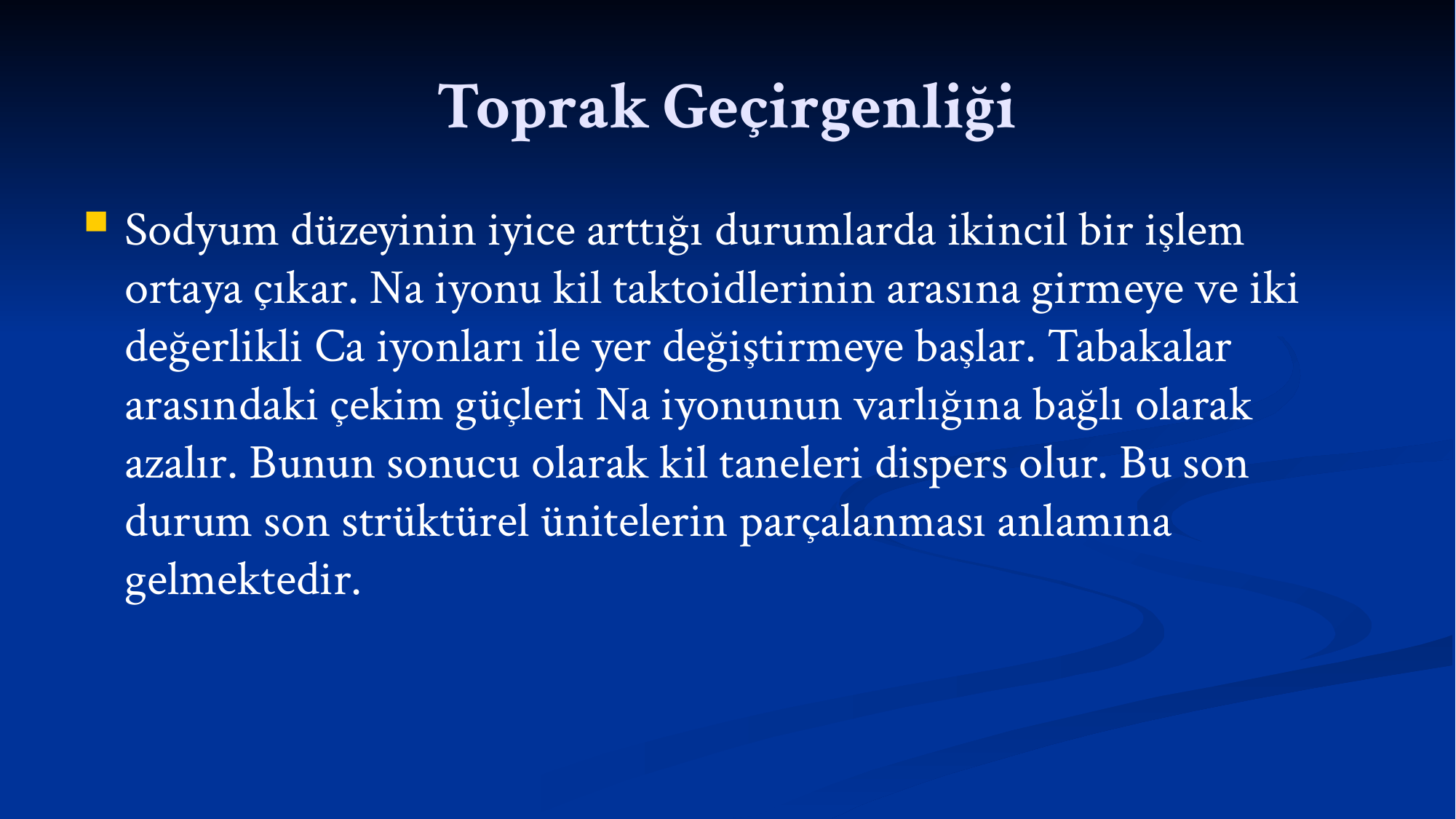

# Toprak Geçirgenliği
Sodyum düzeyinin iyice arttığı durumlarda ikincil bir işlem ortaya çıkar. Na iyonu kil taktoidlerinin arasına girmeye ve iki değerlikli Ca iyonları ile yer değiştirmeye başlar. Tabakalar arasındaki çekim güçleri Na iyonunun varlığına bağlı olarak azalır. Bunun sonucu olarak kil taneleri dispers olur. Bu son durum son strüktürel ünitelerin parçalanması anlamına gelmektedir.